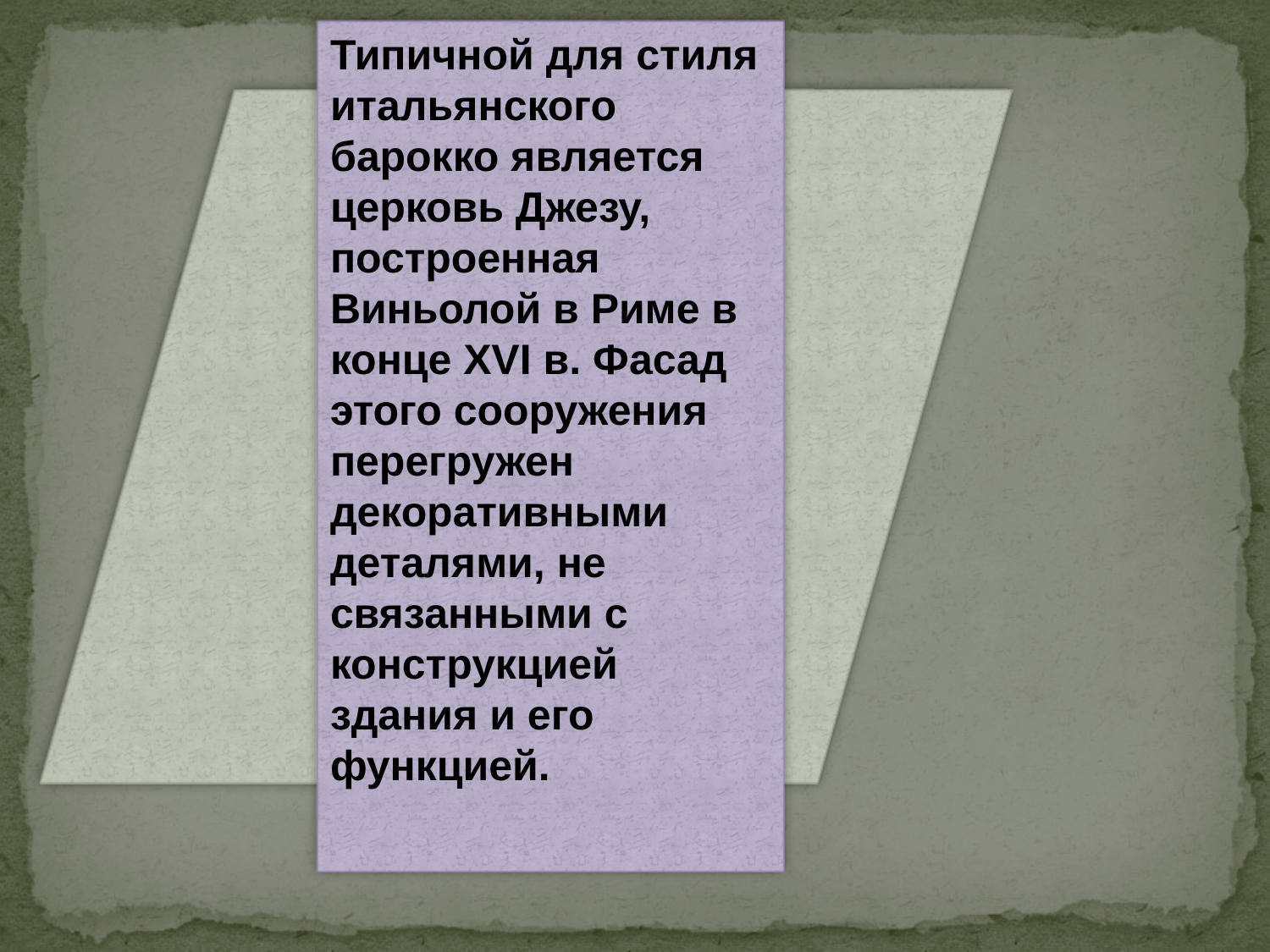

Типичной для стиля итальянского барокко является церковь Джезу, построенная Виньолой в Риме в конце XVI в. Фасад этого сооружения перегружен декоративными деталями, не связанными с конструкцией здания и его функцией.